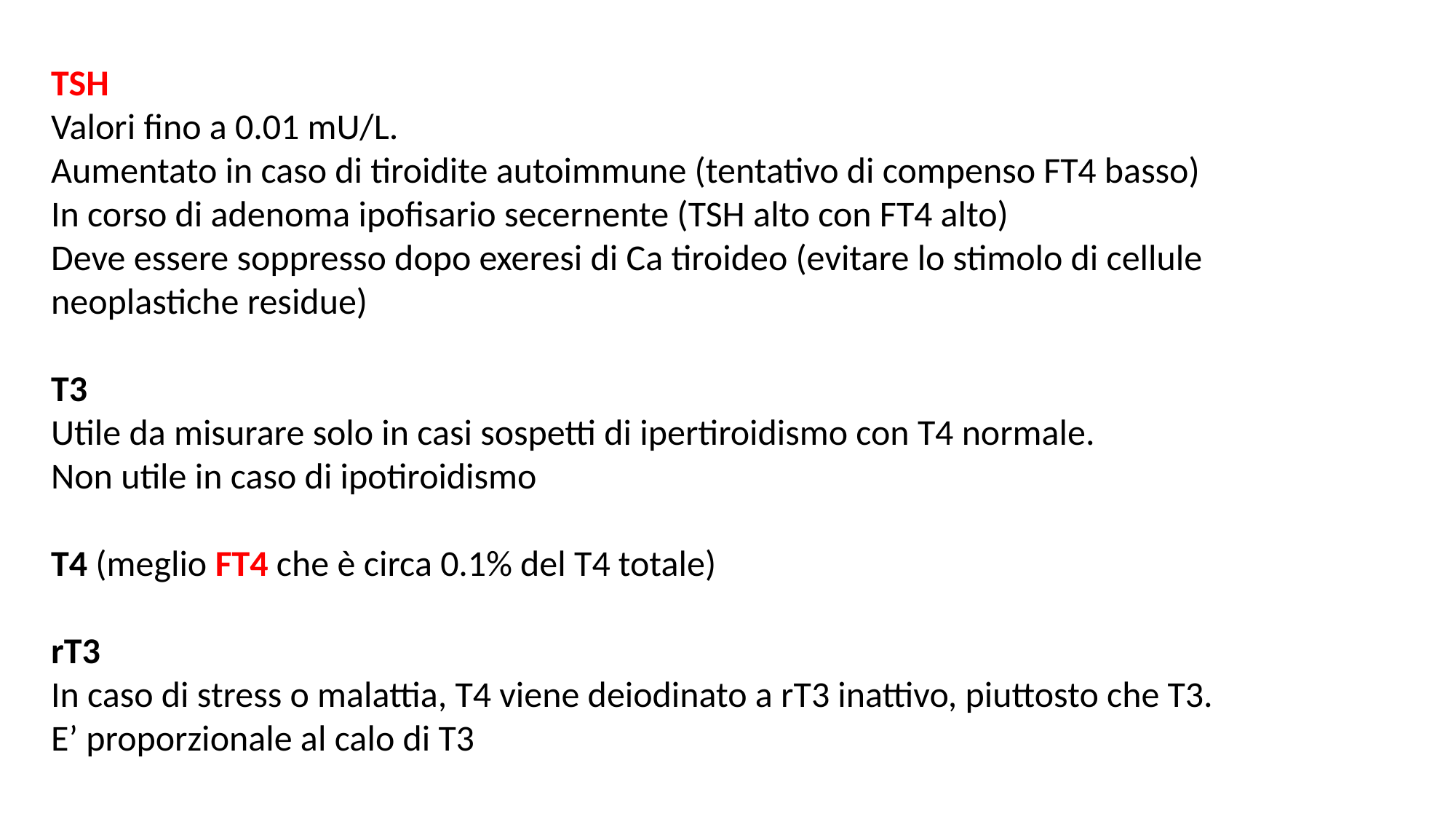

TSH
Valori fino a 0.01 mU/L.
Aumentato in caso di tiroidite autoimmune (tentativo di compenso FT4 basso)
In corso di adenoma ipofisario secernente (TSH alto con FT4 alto)
Deve essere soppresso dopo exeresi di Ca tiroideo (evitare lo stimolo di cellule neoplastiche residue)

T3
Utile da misurare solo in casi sospetti di ipertiroidismo con T4 normale.
Non utile in caso di ipotiroidismo

T4 (meglio FT4 che è circa 0.1% del T4 totale)

rT3
In caso di stress o malattia, T4 viene deiodinato a rT3 inattivo, piuttosto che T3.
E’ proporzionale al calo di T3